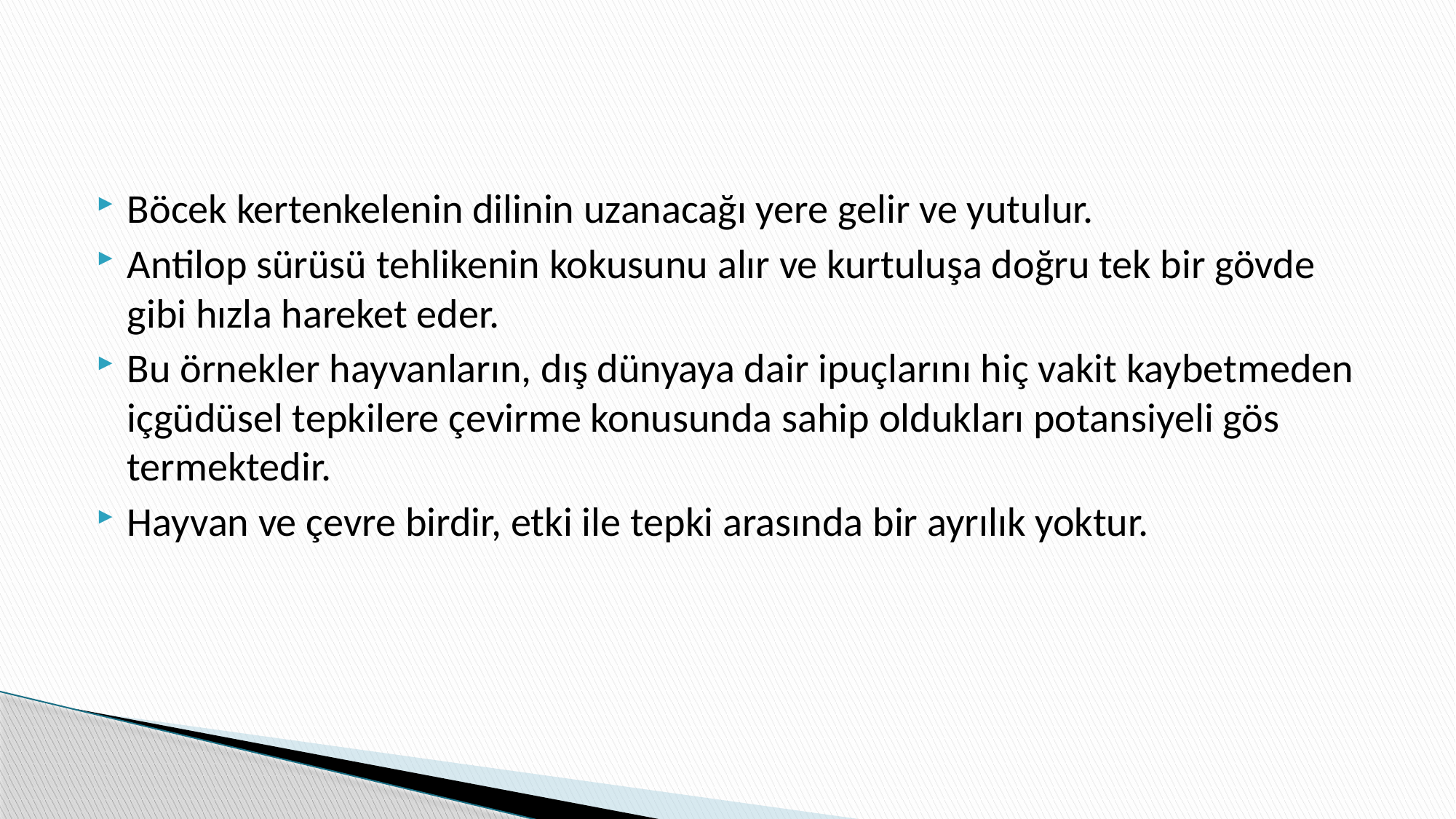

#
Böcek kertenkelenin dilinin uzanacağı yere gelir ve yutulur.
Antilop sürüsü tehlikenin kokusunu alır ve kurtuluşa doğru tek bir gövde gibi hızla hareket eder.
Bu örnekler hayvanların, dış dünyaya dair ipuçlarını hiç vakit kaybetmeden içgüdüsel tepkilere çevirme konusunda sahip oldukları potansiyeli gös termektedir.
Hayvan ve çevre birdir, etki ile tepki arasında bir ayrılık yoktur.